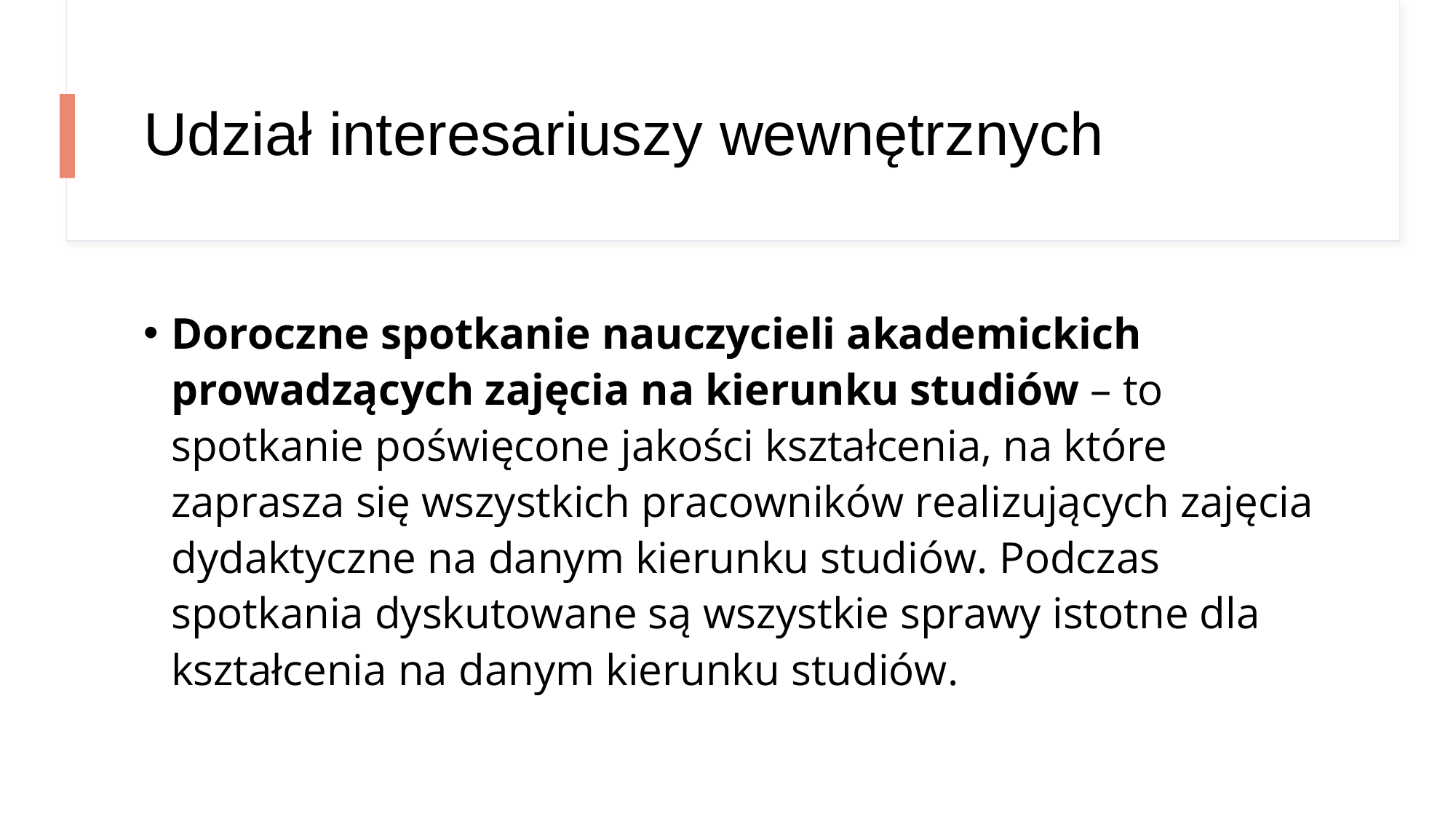

# Udział interesariuszy wewnętrznych
Doroczne spotkanie nauczycieli akademickich prowadzących zajęcia na kierunku studiów – to spotkanie poświęcone jakości kształcenia, na które zaprasza się wszystkich pracowników realizujących zajęcia dydaktyczne na danym kierunku studiów. Podczas spotkania dyskutowane są wszystkie sprawy istotne dla kształcenia na danym kierunku studiów.